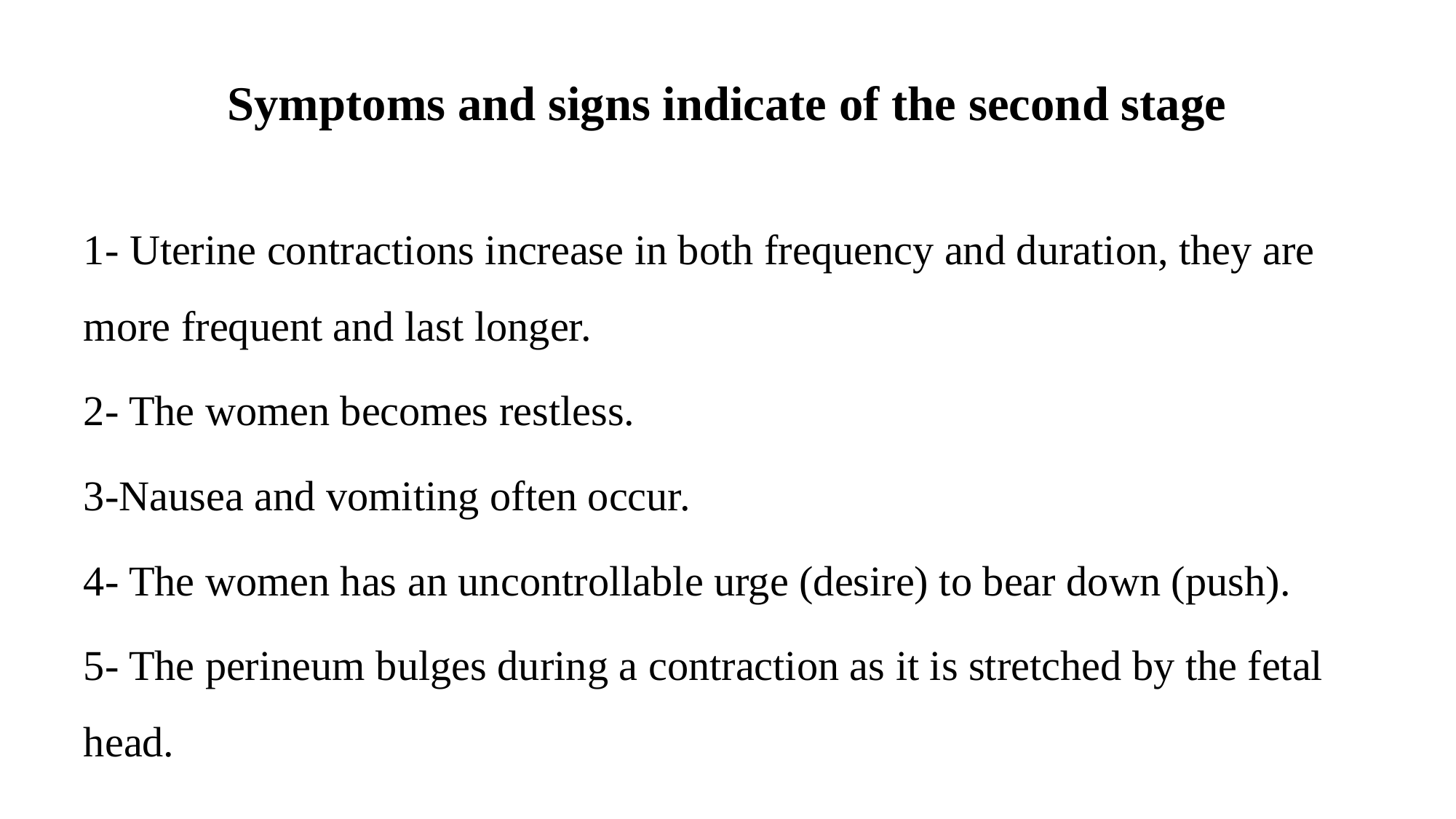

# Symptoms and signs indicate of the second stage
1- Uterine contractions increase in both frequency and duration, they are more frequent and last longer.
2- The women becomes restless.
3-Nausea and vomiting often occur.
4- The women has an uncontrollable urge (desire) to bear down (push).
5- The perineum bulges during a contraction as it is stretched by the fetal head.